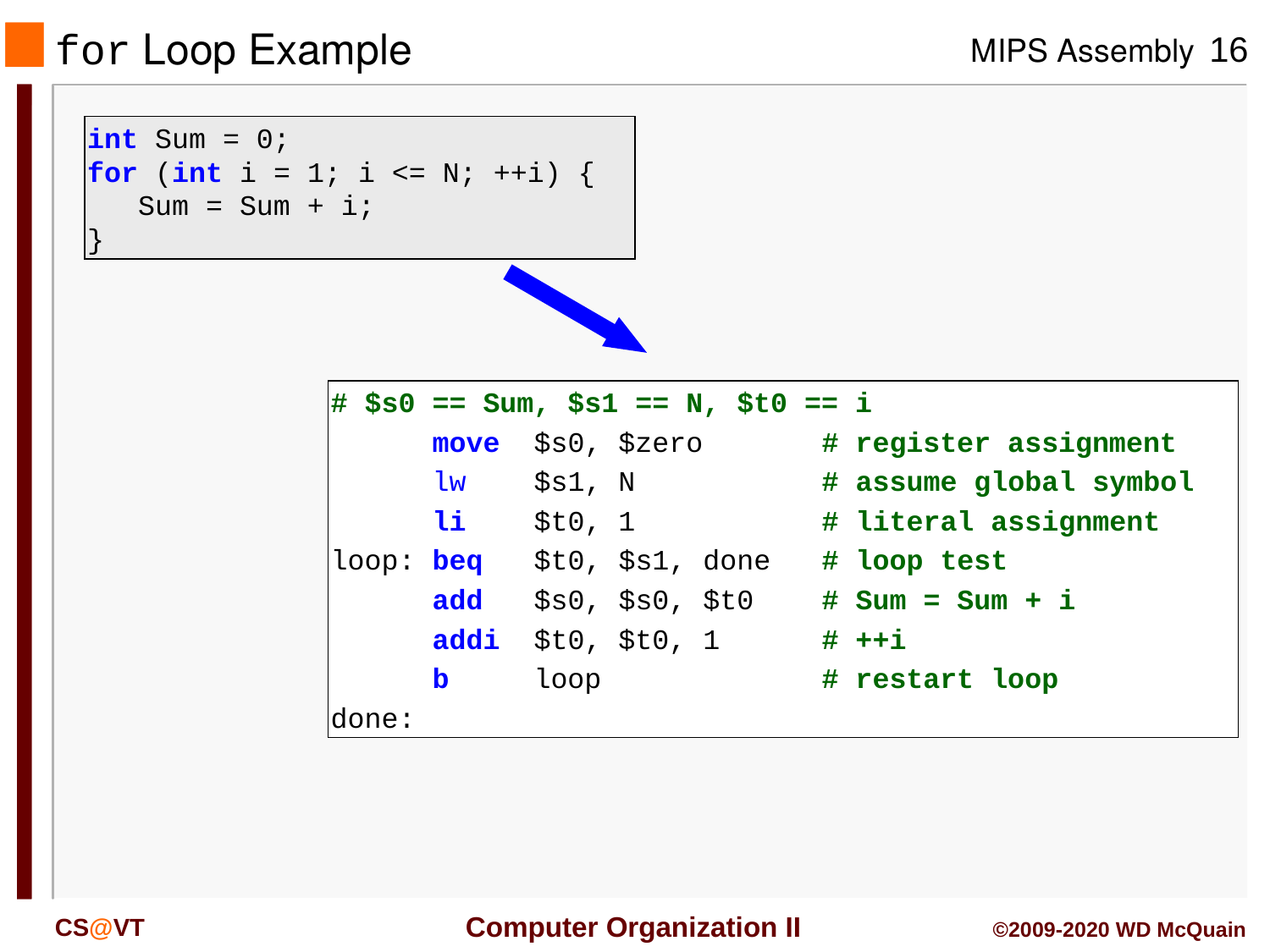

# for Loop Example

int Sum = 0;
for (int i = 1; i <= N; ++i) {
   Sum = Sum + i;
}

# $s0 == Sum, $s1 == N, $t0 == i
      move  $s0, $zero       # register assignment
      lw    $s1, N           # assume global symbol
      li    $t0, 1           # literal assignment
loop: beq   $t0, $s1, done   # loop test
      add   $s0, $s0, $t0    # Sum = Sum + i
      addi  $t0, $t0, 1      # ++i
      b     loop             # restart loop
done: